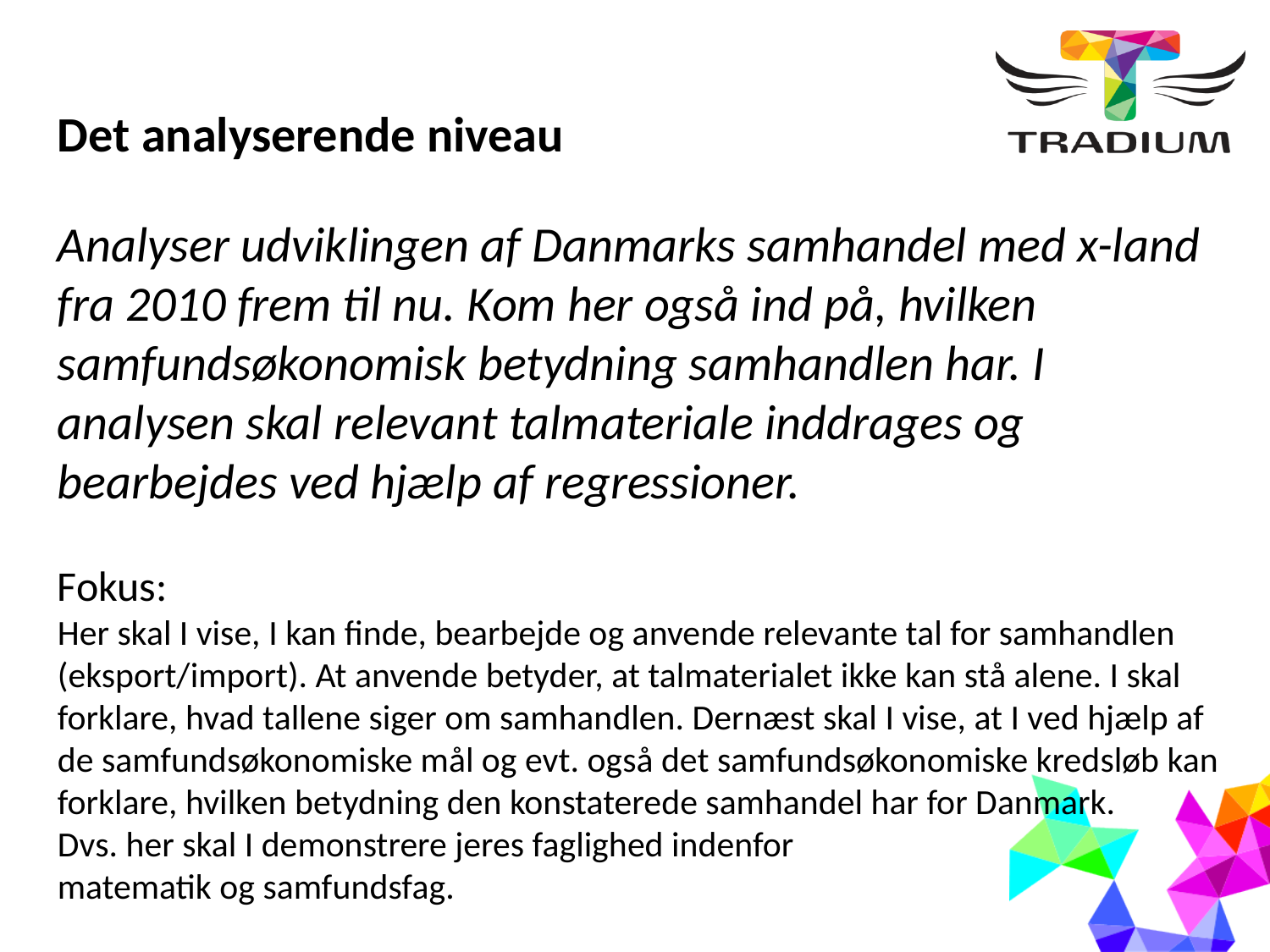

Det analyserende niveau

Analyser udviklingen af Danmarks samhandel med x-land fra 2010 frem til nu. Kom her også ind på, hvilken samfundsøkonomisk betydning samhandlen har. I analysen skal relevant talmateriale inddrages og bearbejdes ved hjælp af regressioner.

Fokus:
Her skal I vise, I kan finde, bearbejde og anvende relevante tal for samhandlen (eksport/import). At anvende betyder, at talmaterialet ikke kan stå alene. I skal forklare, hvad tallene siger om samhandlen. Dernæst skal I vise, at I ved hjælp af de samfundsøkonomiske mål og evt. også det samfundsøkonomiske kredsløb kan forklare, hvilken betydning den konstaterede samhandel har for Danmark.
Dvs. her skal I demonstrere jeres faglighed indenfor
matematik og samfundsfag.